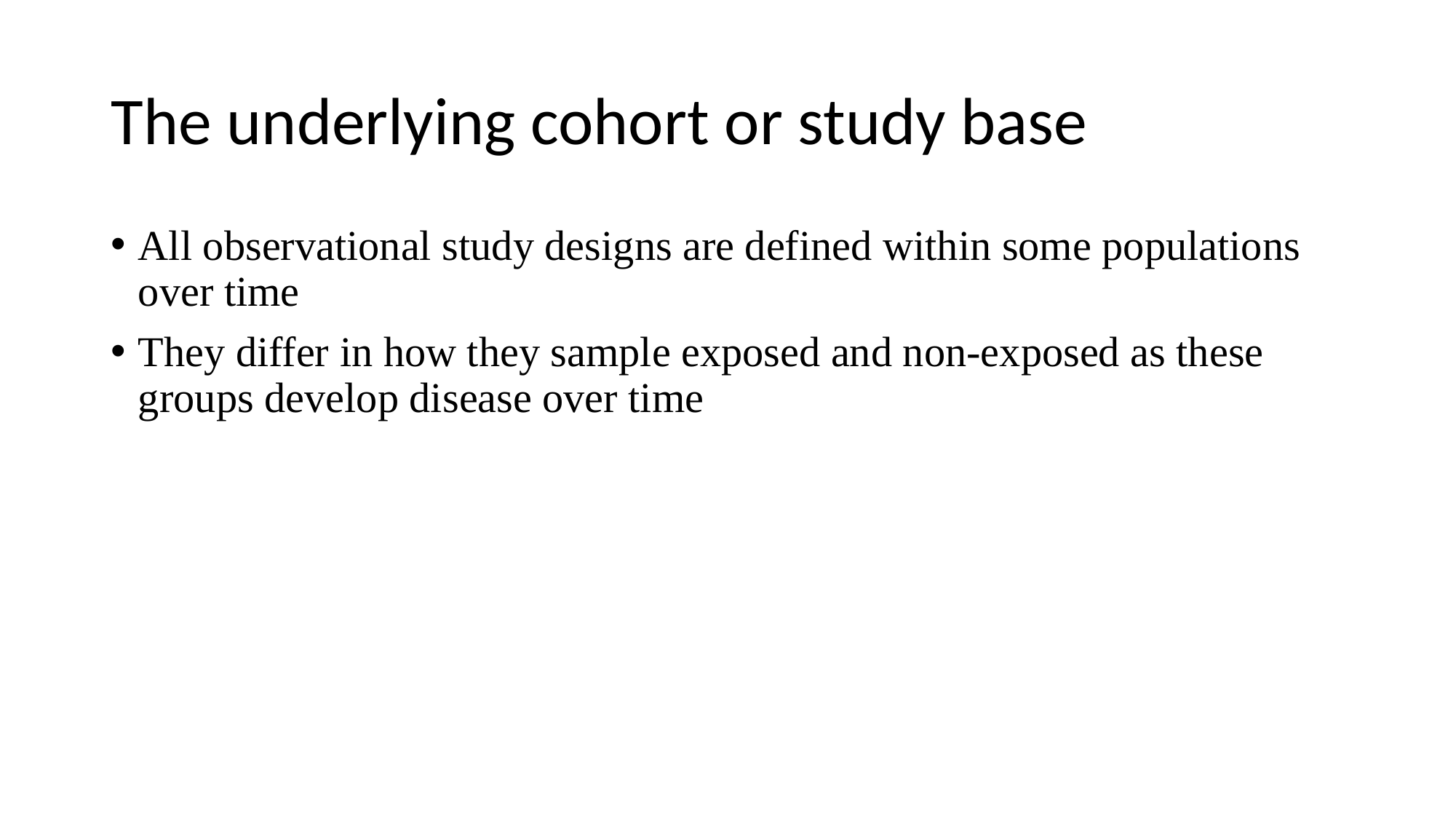

# The underlying cohort or study base
All observational study designs are defined within some populations over time
They differ in how they sample exposed and non-exposed as these groups develop disease over time